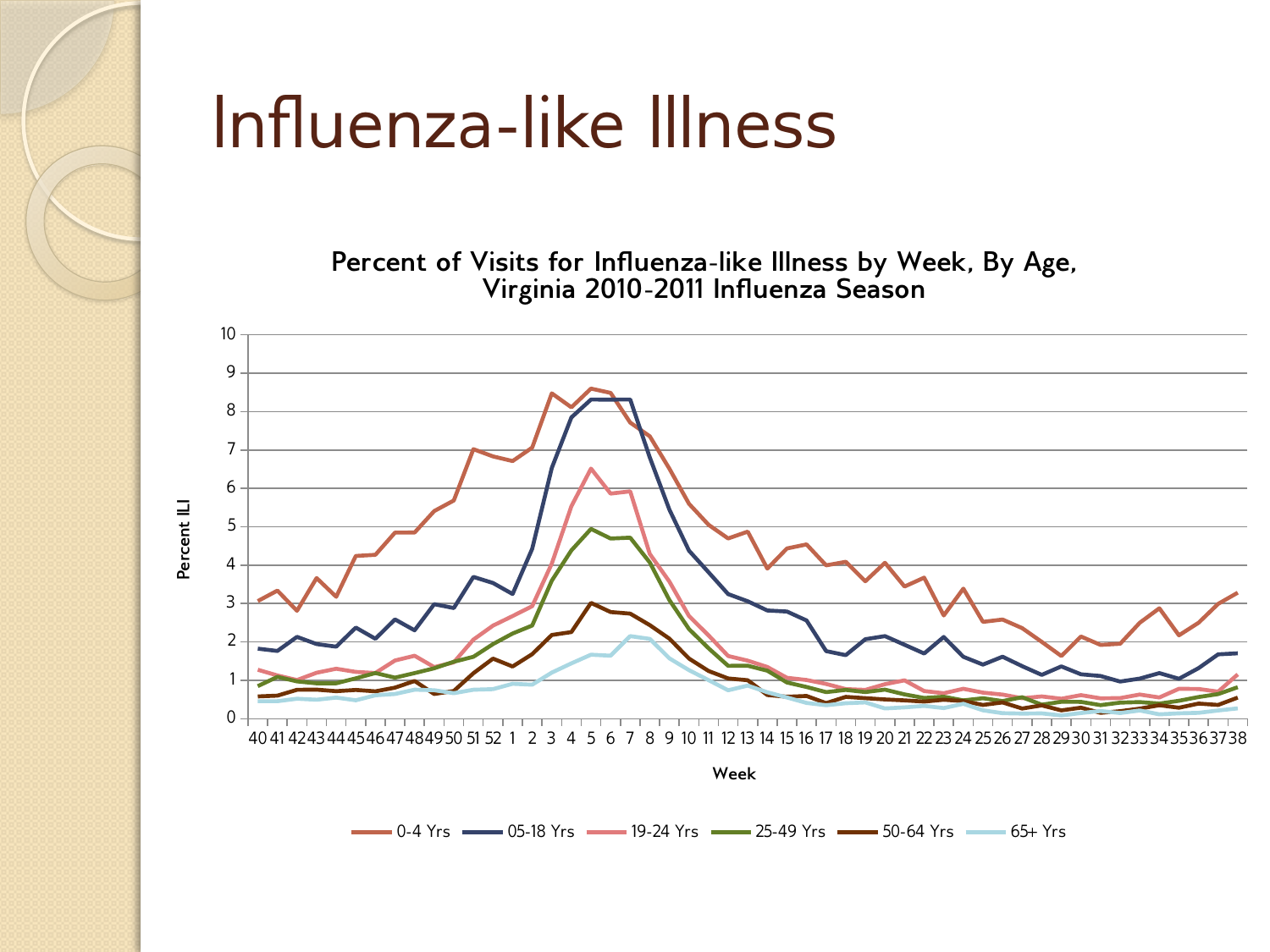

# Influenza-like Illness

### Chart: Percent of Visits for Influenza-like Illness by Week, By Age,
Virginia 2010-2011 Influenza Season

| Category | 0-4 Yrs | 05-18 Yrs | 19-24 Yrs | 25-49 Yrs | 50-64 Yrs | 65+ Yrs |
|---|---|---|---|---|---|---|
| 40 | 3.062200957 | 1.823860086999997 | 1.2733720179999972 | 0.8463993340000014 | 0.5790083170000013 | 0.4545924170000001 |
| 41 | 3.336380256 | 1.7634726849999998 | 1.125327578 | 1.088351104000003 | 0.60002034 | 0.45463729999999997 |
| 42 | 2.8101439339999934 | 2.130822597 | 1.0062893079999973 | 0.9707422790000007 | 0.7524221809999996 | 0.518457072 |
| 43 | 3.6625245260000012 | 1.943440887 | 1.1952809690000044 | 0.920037884 | 0.7557211280000015 | 0.4927141210000007 |
| 44 | 3.1742406939999968 | 1.8758256269999998 | 1.300510915 | 0.921159577 | 0.7154129409999984 | 0.54921842 |
| 45 | 4.238463062000012 | 2.3732604369999977 | 1.218026796999996 | 1.0504479850000001 | 0.7477209870000014 | 0.47896709700000073 |
| 46 | 4.268881591999988 | 2.0806545880000002 | 1.189205672 | 1.18817827 | 0.7118161479999996 | 0.608951588 |
| 47 | 4.848273457 | 2.584923535 | 1.515395775999997 | 1.0688288949999998 | 0.8076206250000006 | 0.642773666000002 |
| 48 | 4.850460123 | 2.301723004 | 1.639085894 | 1.186815091 | 0.9811855149999995 | 0.7549068950000006 |
| 49 | 5.409073284000016 | 2.981741758000006 | 1.342390425 | 1.3122631919999999 | 0.6430868170000018 | 0.740436035 |
| 50 | 5.684326710999989 | 2.881684677 | 1.466575715999997 | 1.4828718909999965 | 0.720338983 | 0.6636948980000031 |
| 51 | 7.022192778999985 | 3.6932660929999996 | 2.058467393 | 1.611392168 | 1.183309114 | 0.752677796 |
| 52 | 6.832784829999978 | 3.534440243 | 2.4236701289999996 | 1.941584366 | 1.564885496 | 0.7693684020000015 |
| 1 | 6.711888611 | 3.2464004349999978 | 2.6722090259999987 | 2.2174302220000053 | 1.3584696419999998 | 0.908395487 |
| 2 | 7.061900609999989 | 4.424008946999982 | 2.9300841309999988 | 2.425976611 | 1.6807511740000038 | 0.8846153849999996 |
| 3 | 8.476175499 | 6.5317594150000176 | 4.03930131 | 3.594967046000001 | 2.18001497 | 1.2001511999999999 |
| 4 | 8.110976349 | 7.8488982159999985 | 5.534908415 | 4.384829587999988 | 2.255500092 | 1.4406779660000029 |
| 5 | 8.6 | 8.314811073 | 6.514872334999989 | 4.943443653000012 | 3.015988372 | 1.666049611 |
| 6 | 8.487982963 | 8.313029919000025 | 5.864156018999975 | 4.693250369999988 | 2.777038417 | 1.6393442619999998 |
| 7 | 7.714786673999984 | 8.315624134000025 | 5.923159017999989 | 4.715491004 | 2.7356159549999997 | 2.149681529 |
| 8 | 7.356741146 | 6.8053114629999945 | 4.289980994 | 4.067745349999985 | 2.4359550559999987 | 2.0775499239999977 |
| 9 | 6.513042086733889 | 5.445951500205505 | 3.570420547558568 | 3.089334907516732 | 2.0835271137568596 | 1.5703921388557291 |
| 10 | 5.598621877691645 | 4.376439618295485 | 2.6734842951059212 | 2.3342068131425107 | 1.5655577299412968 | 1.2638687891944005 |
| 11 | 5.050172725777268 | 3.813000709867154 | 2.168605486141031 | 1.833068556764023 | 1.2418300653594732 | 1.002685765443152 |
| 12 | 4.693770720642132 | 3.2450539097665647 | 1.632193611931898 | 1.3753417948822593 | 1.0477299185098912 | 0.7393542349087506 |
| 13 | 4.873188405797102 | 3.057324840764342 | 1.510617072823144 | 1.3782348478462447 | 1.0003923107100818 | 0.8608182609536706 |
| 14 | 3.908911601219294 | 2.817368246602585 | 1.345291479820628 | 1.2495916367200235 | 0.6151551868766894 | 0.6869389998168163 |
| 15 | 4.4340723453909 | 2.791290247857322 | 1.0649312231918355 | 0.9416767922235754 | 0.5706976286529568 | 0.5515239477503611 |
| 16 | 4.539676775013643 | 2.5579854208084787 | 1.0065127294256961 | 0.8242454983515111 | 0.5905886835587731 | 0.40949278734295186 |
| 17 | 3.9940553594649777 | 1.7593244194229374 | 0.9037819799777526 | 0.6905005107252286 | 0.40470588235294214 | 0.3493931592497243 |
| 18 | 4.085441725425143 | 1.654452587164113 | 0.7701249636733523 | 0.7493615774270523 | 0.5667627281460135 | 0.40179405718557276 |
| 19 | 3.5799050632911387 | 2.0695540857691483 | 0.749540376184417 | 0.6917475728155354 | 0.5331302361005346 | 0.4218618168182248 |
| 20 | 4.0597859018380085 | 2.1497162810999626 | 0.8971802905155226 | 0.7555250292917458 | 0.5000463005833876 | 0.2668089647812175 |
| 21 | 3.442065239143477 | 1.9245658666076761 | 0.9976113530982157 | 0.6321370309951067 | 0.47545030629971746 | 0.2930096274591879 |
| 22 | 3.672787979966611 | 1.6969176243153306 | 0.719225449515906 | 0.538953464988135 | 0.4439708755105674 | 0.333194502290713 |
| 23 | 2.687439143135351 | 2.127417519908988 | 0.661821956916691 | 0.5714943234120896 | 0.4924406047516199 | 0.2750331058368138 |
| 24 | 3.3869956094501337 | 1.6117392350252557 | 0.7773756869052406 | 0.476450831836289 | 0.45725131567595545 | 0.386886581144372 |
| 25 | 2.5210084033613427 | 1.408080010527701 | 0.6780580417683771 | 0.5314009661835764 | 0.35749396728930327 | 0.21649484536082542 |
| 26 | 2.582622017947035 | 1.6137636703120803 | 0.6264791869692329 | 0.4570054119061936 | 0.4229281022226236 | 0.14316392269148173 |
| 27 | 2.3582864560796177 | 1.3676802549462221 | 0.5321326238231682 | 0.558436378141203 | 0.26322716504343247 | 0.13263952657892053 |
| 28 | 2.000465224470801 | 1.1395629440943826 | 0.5790960451977402 | 0.36331341837558606 | 0.3456116416552979 | 0.1378432827907969 |
| 29 | 1.6314779270633422 | 1.3611859838274933 | 0.5191693290734827 | 0.4399748585795106 | 0.21511158913686523 | 0.08384865318100827 |
| 30 | 2.14030915576695 | 1.156069364161853 | 0.6131698213809651 | 0.43717999212288433 | 0.285688777787699 | 0.1460310837592574 |
| 31 | 1.9208245490747247 | 1.1115369873514758 | 0.5293806246691376 | 0.35253585449883823 | 0.15182638206662552 | 0.19841269841269882 |
| 32 | 1.9515477792732208 | 0.9672903143693526 | 0.5359774889454643 | 0.4174543163201009 | 0.19522584080220118 | 0.14604631754642286 |
| 33 | 2.49824889096427 | 1.0432766615146818 | 0.6287625418060186 | 0.43205961629935075 | 0.2612612612612613 | 0.2133105802047782 |
| 34 | 2.874792112140651 | 1.1869031377899046 | 0.5513639001741145 | 0.39284341773773507 | 0.34897246994959435 | 0.1124985937675779 |
| 35 | 2.170507943611548 | 1.0382313423720506 | 0.7777777777777792 | 0.4658322193867218 | 0.28440920451607343 | 0.13835359225219881 |
| 36 | 2.497846683893185 | 1.3149809512105226 | 0.7720438845997579 | 0.5629751386891328 | 0.39194239358308364 | 0.1522997258604942 |
| 37 | 2.99024918743228 | 1.6751484308736249 | 0.7036643653744027 | 0.6403668274171876 | 0.35776534262911663 | 0.21229168878038468 |
| 38 | 3.281378178835116 | 1.7017744111237936 | 1.1531484840632316 | 0.8193461140720707 | 0.5491537630536545 | 0.2675513698630138 |